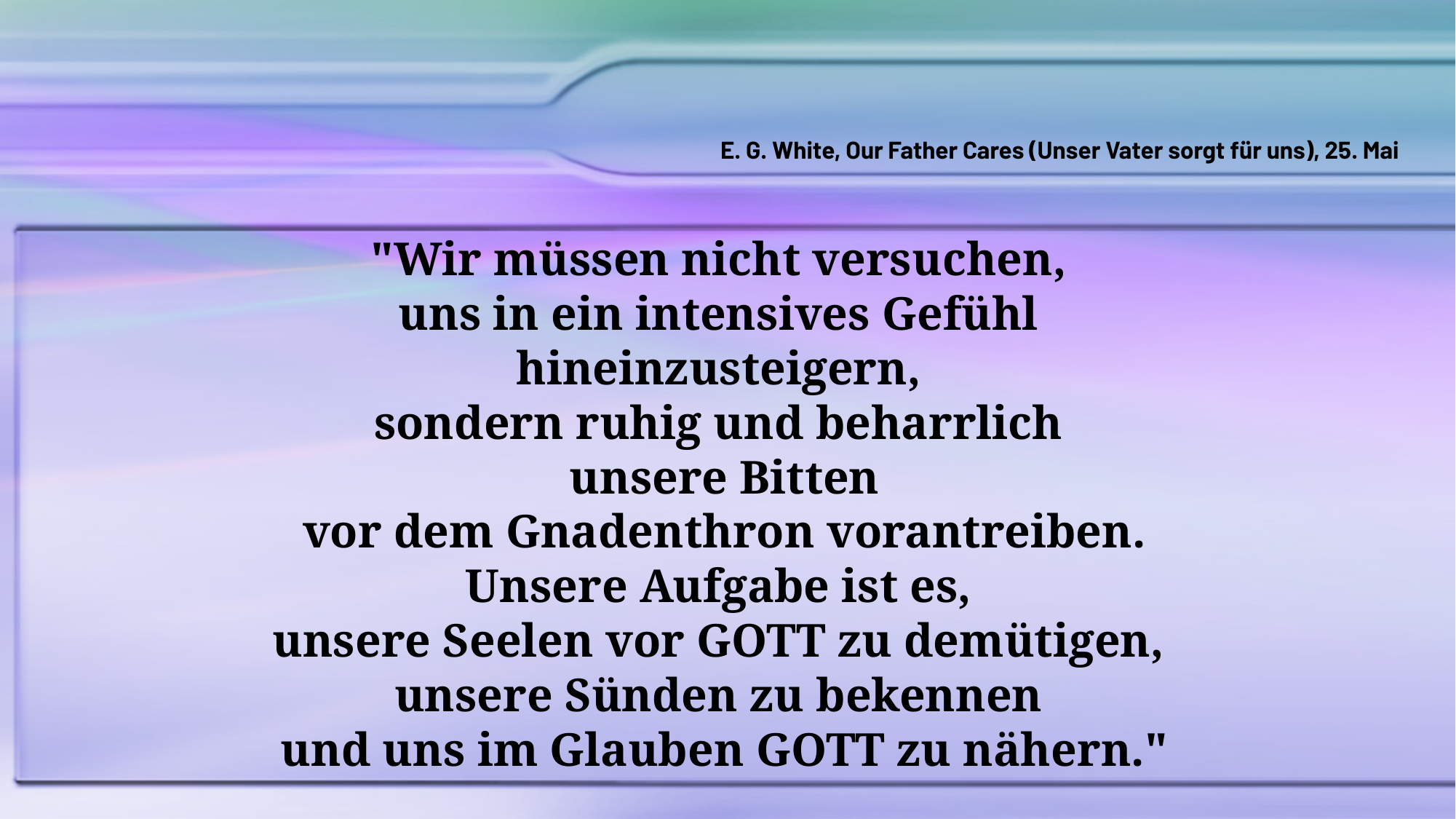

E. G. White, Our Father Cares (Unser Vater sorgt für uns), 25. Mai
"Wir müssen nicht versuchen,
uns in ein intensives Gefühl
hineinzusteigern,
sondern ruhig und beharrlich
unsere Bitten
 vor dem Gnadenthron vorantreiben.
Unsere Aufgabe ist es,
unsere Seelen vor GOTT zu demütigen,
unsere Sünden zu bekennen
und uns im Glauben GOTT zu nähern."